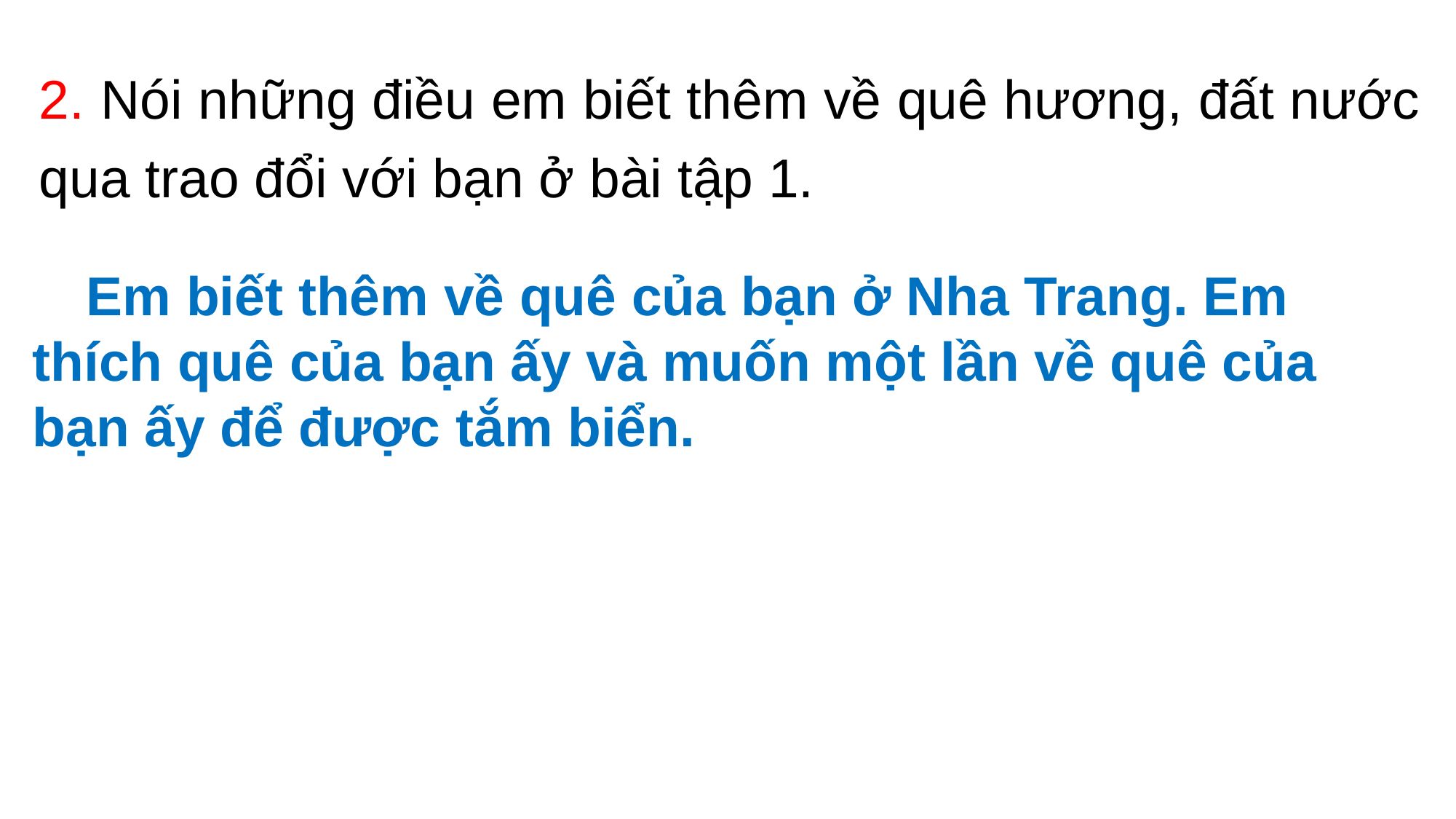

2. Nói những điều em biết thêm về quê hương, đất nước qua trao đổi với bạn ở bài tập 1.
    Em biết thêm về quê của bạn ở Nha Trang. Em thích quê của bạn ấy và muốn một lần về quê của bạn ấy để được tắm biển.